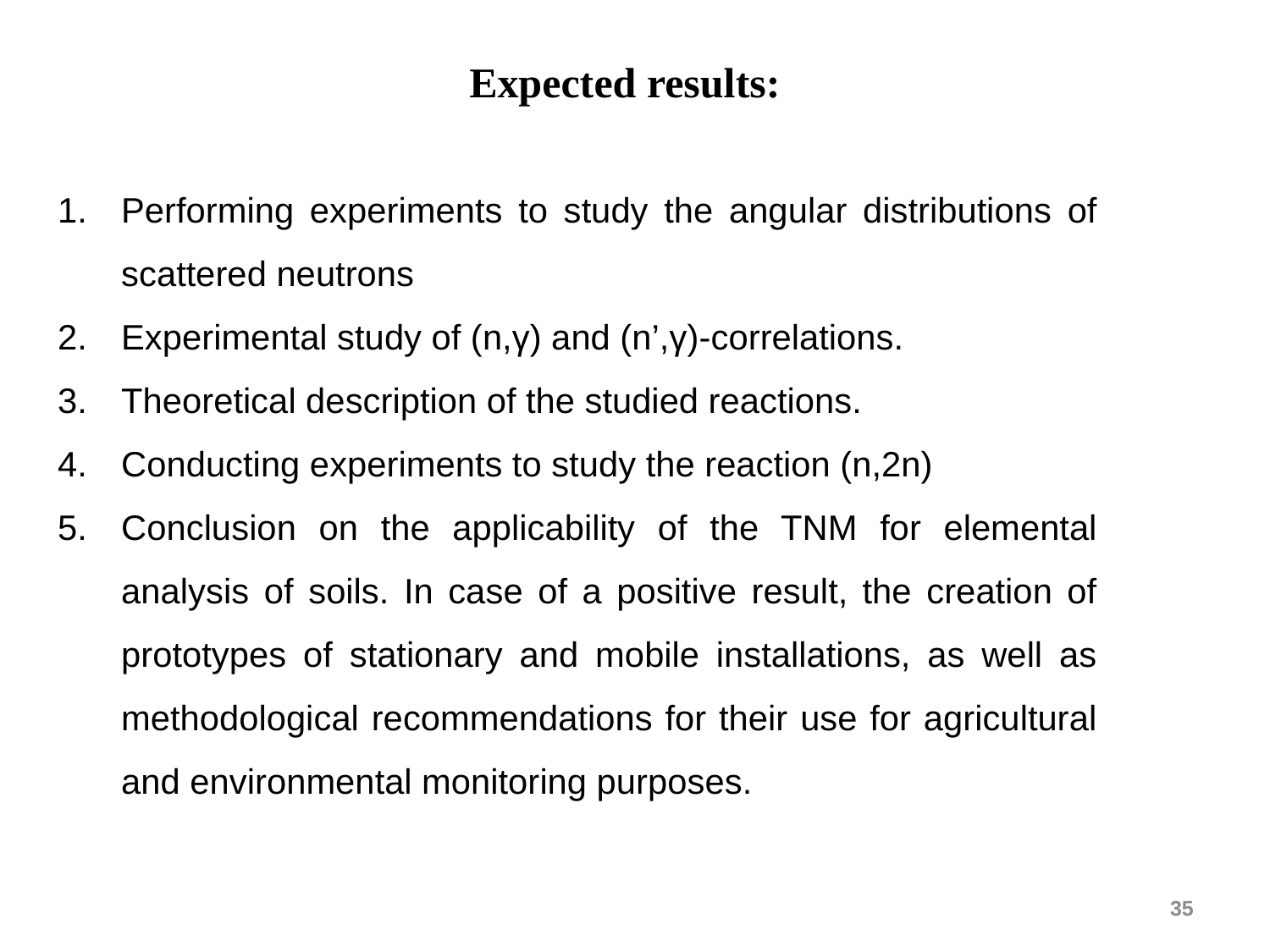

Expected results:
Performing experiments to study the angular distributions of scattered neutrons
Experimental study of (n,γ) and (n’,γ)-correlations.
Theoretical description of the studied reactions.
Conducting experiments to study the reaction (n,2n)
Conclusion on the applicability of the TNM for elemental analysis of soils. In case of a positive result, the creation of prototypes of stationary and mobile installations, as well as methodological recommendations for their use for agricultural and environmental monitoring purposes.
35